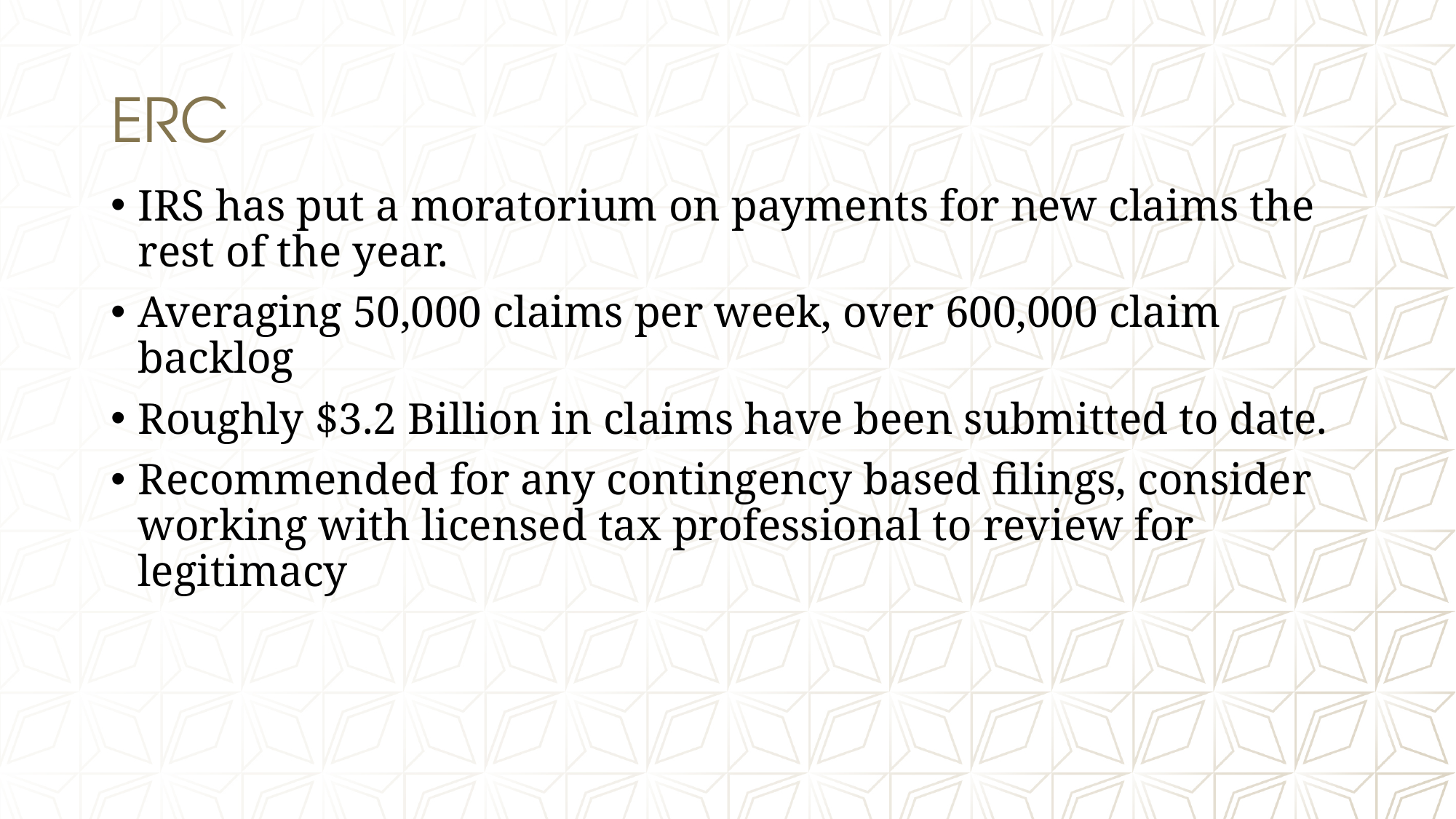

# ERC
IRS has put a moratorium on payments for new claims the rest of the year.
Averaging 50,000 claims per week, over 600,000 claim backlog
Roughly $3.2 Billion in claims have been submitted to date.
Recommended for any contingency based filings, consider working with licensed tax professional to review for legitimacy